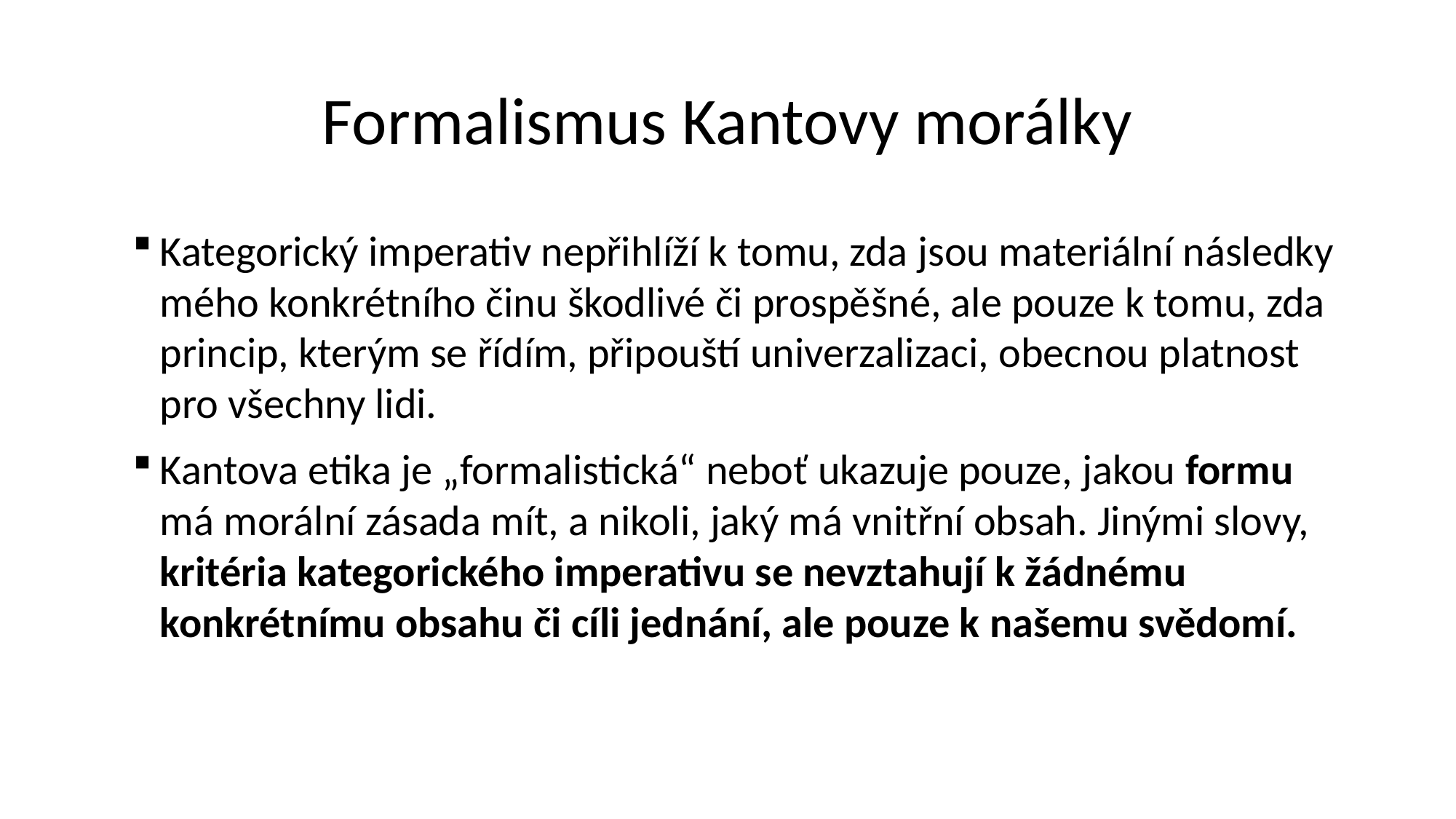

# Formalismus Kantovy morálky
Kategorický imperativ nepřihlíží k tomu, zda jsou materiální následky mého konkrétního činu škodlivé či prospěšné, ale pouze k tomu, zda princip, kterým se řídím, připouští univerzalizaci, obecnou platnost pro všechny lidi.
Kantova etika je „formalistická“ neboť ukazuje pouze, jakou formu má morální zásada mít, a nikoli, jaký má vnitřní obsah. Jinými slovy, kritéria kategorického imperativu se nevztahují k žádnému konkrétnímu obsahu či cíli jednání, ale pouze k našemu svědomí.